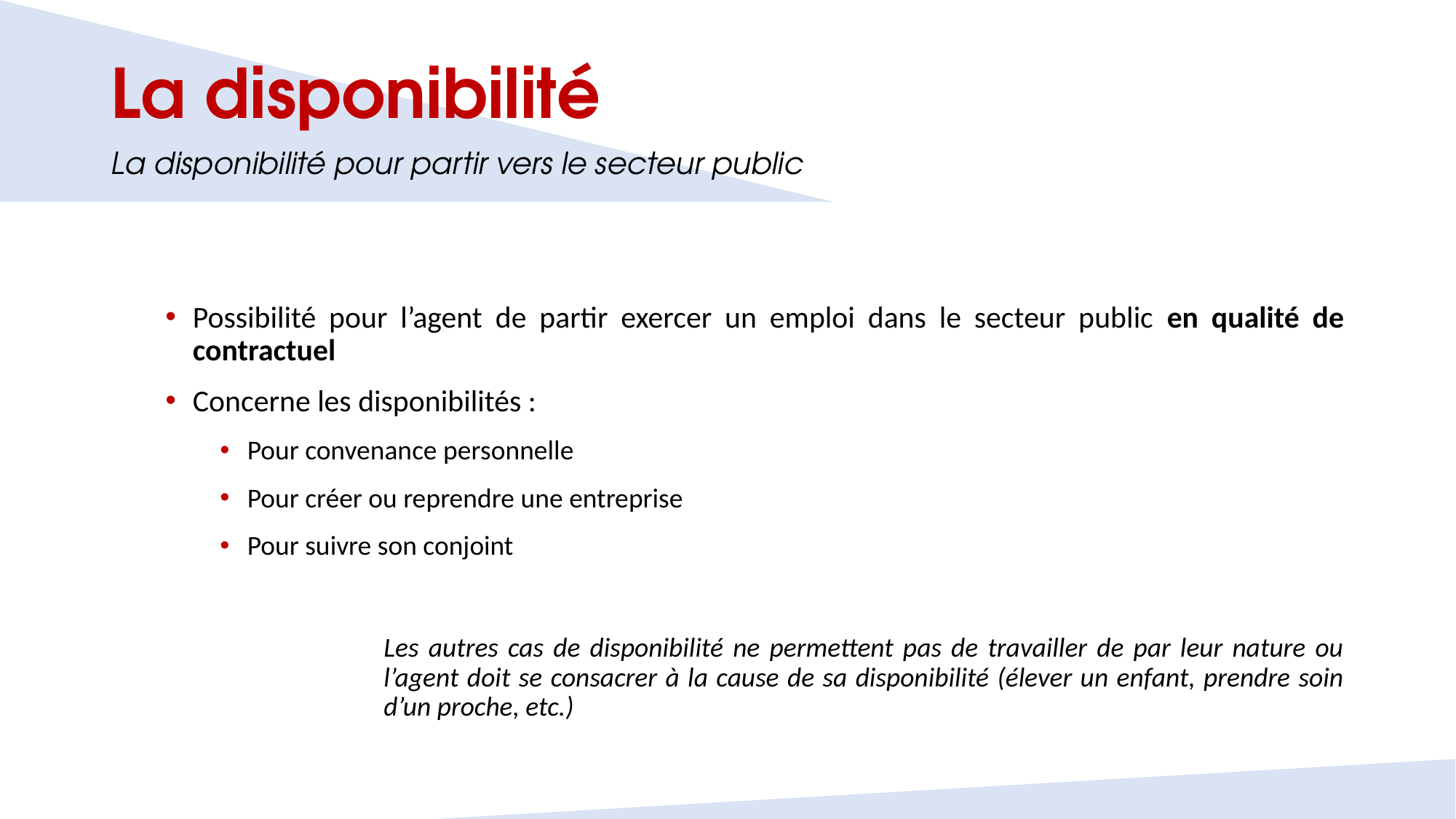

La disponibilité
La disponibilité pour partir vers le secteur public

Possibilité pour l’agent de partir exercer un emploi dans le secteur public en qualité de contractuel
Concerne les disponibilités :
Pour convenance personnelle
Pour créer ou reprendre une entreprise
Pour suivre son conjoint

Les autres cas de disponibilité ne permettent pas de travailler de par leur nature ou l’agent doit se consacrer à la cause de sa disponibilité (élever un enfant, prendre soin d’un proche, etc.)

32